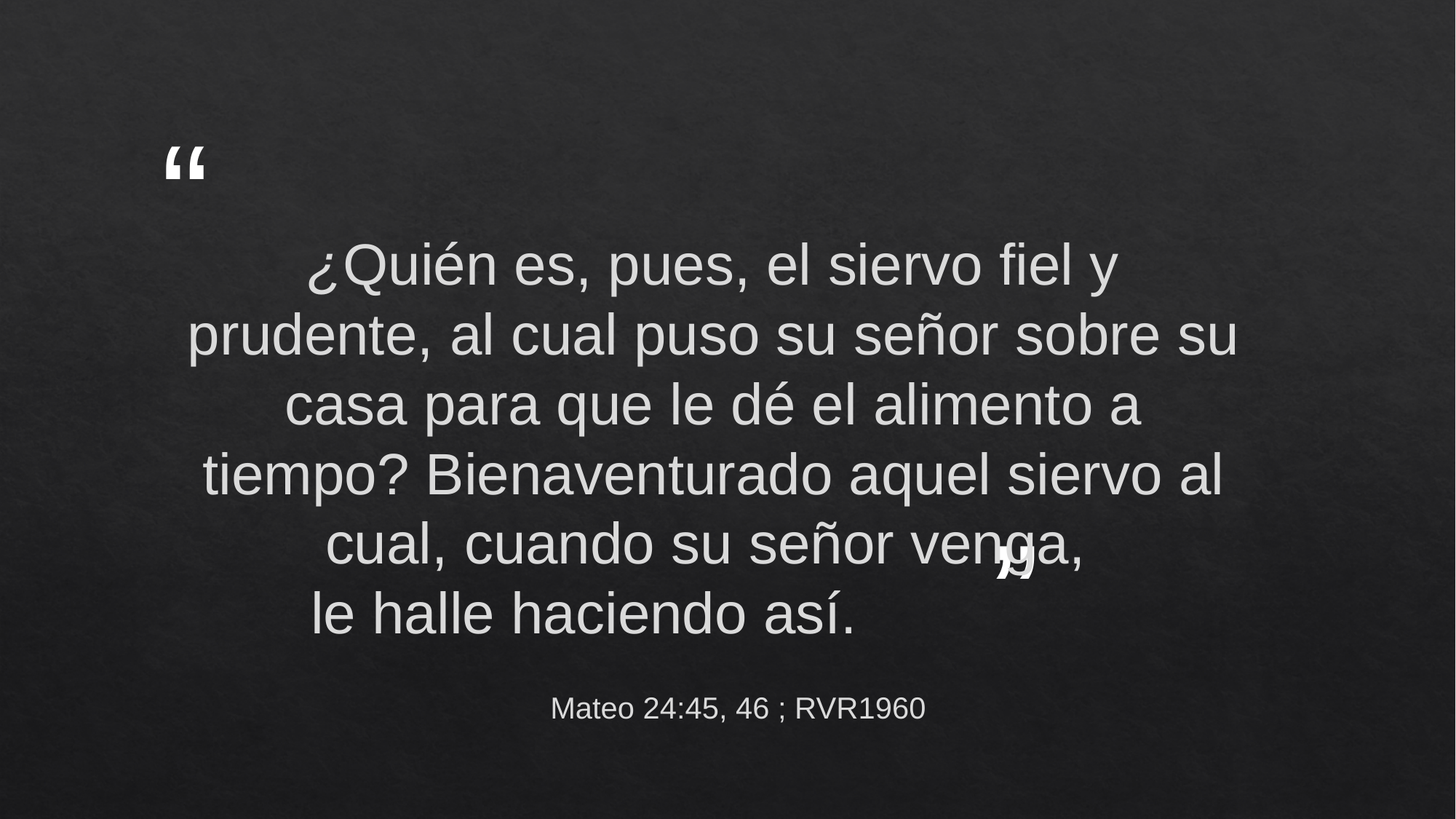

“

¿Quién es, pues, el siervo fiel y prudente, al cual puso su señor sobre su casa para que le dé el alimento a tiempo? Bienaventurado aquel siervo al cual, cuando su señor venga,
le halle haciendo así.
”
Mateo 24:45, 46 ; RVR1960